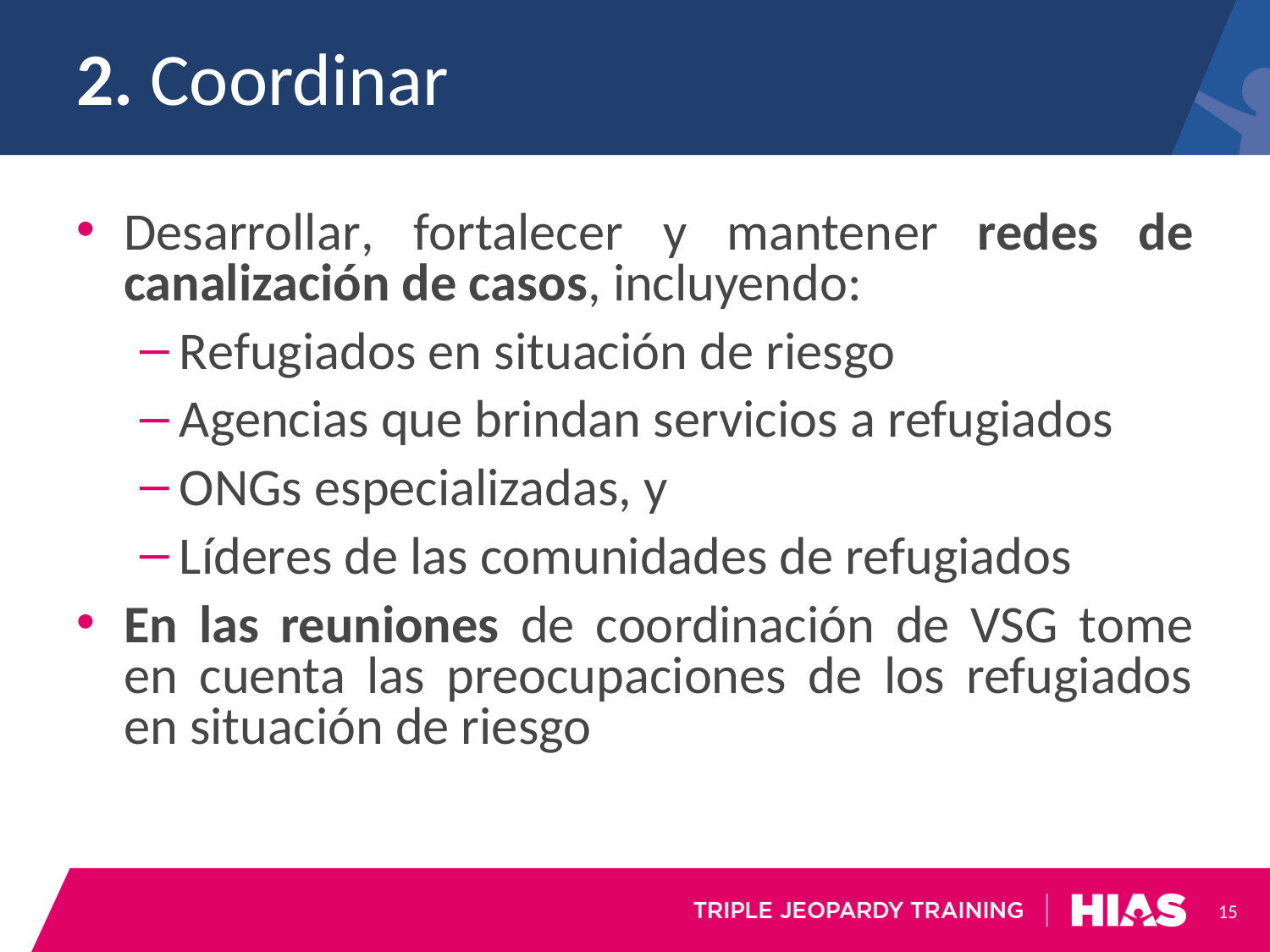

# 2. Coordinar
Desarrollar, fortalecer y mantener redes de canalización de casos, incluyendo:
Refugiados en situación de riesgo
Agencias que brindan servicios a refugiados
ONGs especializadas, y
Líderes de las comunidades de refugiados
En las reuniones de coordinación de VSG tome en cuenta las preocupaciones de los refugiados en situación de riesgo